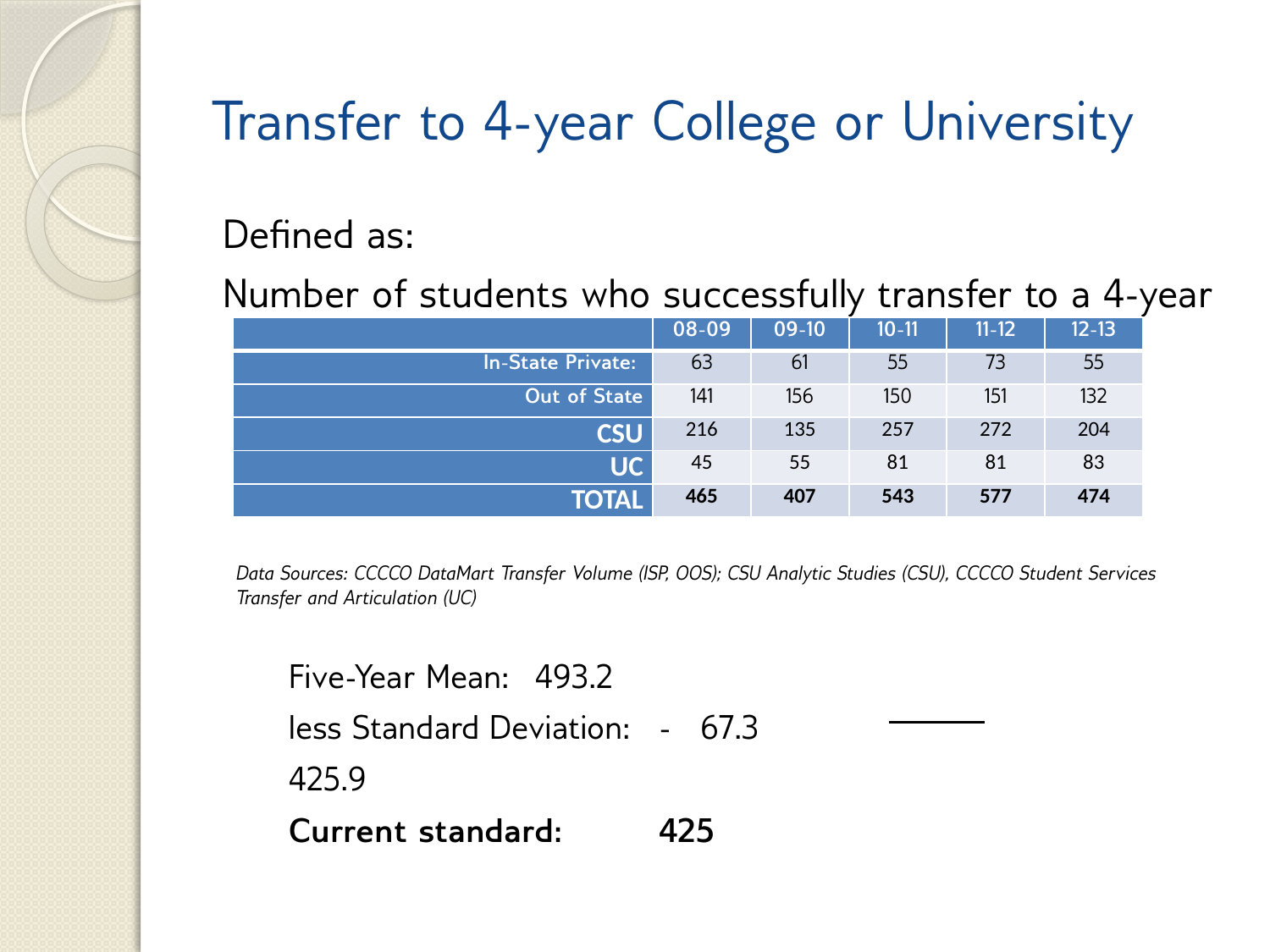

# Transfer to 4-year College or University
Defined as:
Number of students who successfully transfer to a 4-year

Data Sources: CCCCO DataMart Transfer Volume (ISP, OOS); CSU Analytic Studies (CSU), CCCCO Student Services Transfer and Articulation (UC)

Five-Year Mean:	493.2
less Standard Deviation:	- 067.3
	425.9
Current standard: 	425

|  | 08-09 | 09-10 | 10-11 | 11-12 | 12-13 |
| --- | --- | --- | --- | --- | --- |
| In-State Private: | 63 | 61 | 55 | 73 | 55 |
| Out of State | 141 | 156 | 150 | 151 | 132 |
| CSU | 216 | 135 | 257 | 272 | 204 |
| UC | 45 | 55 | 81 | 81 | 83 |
| TOTAL | 465 | 407 | 543 | 577 | 474 |